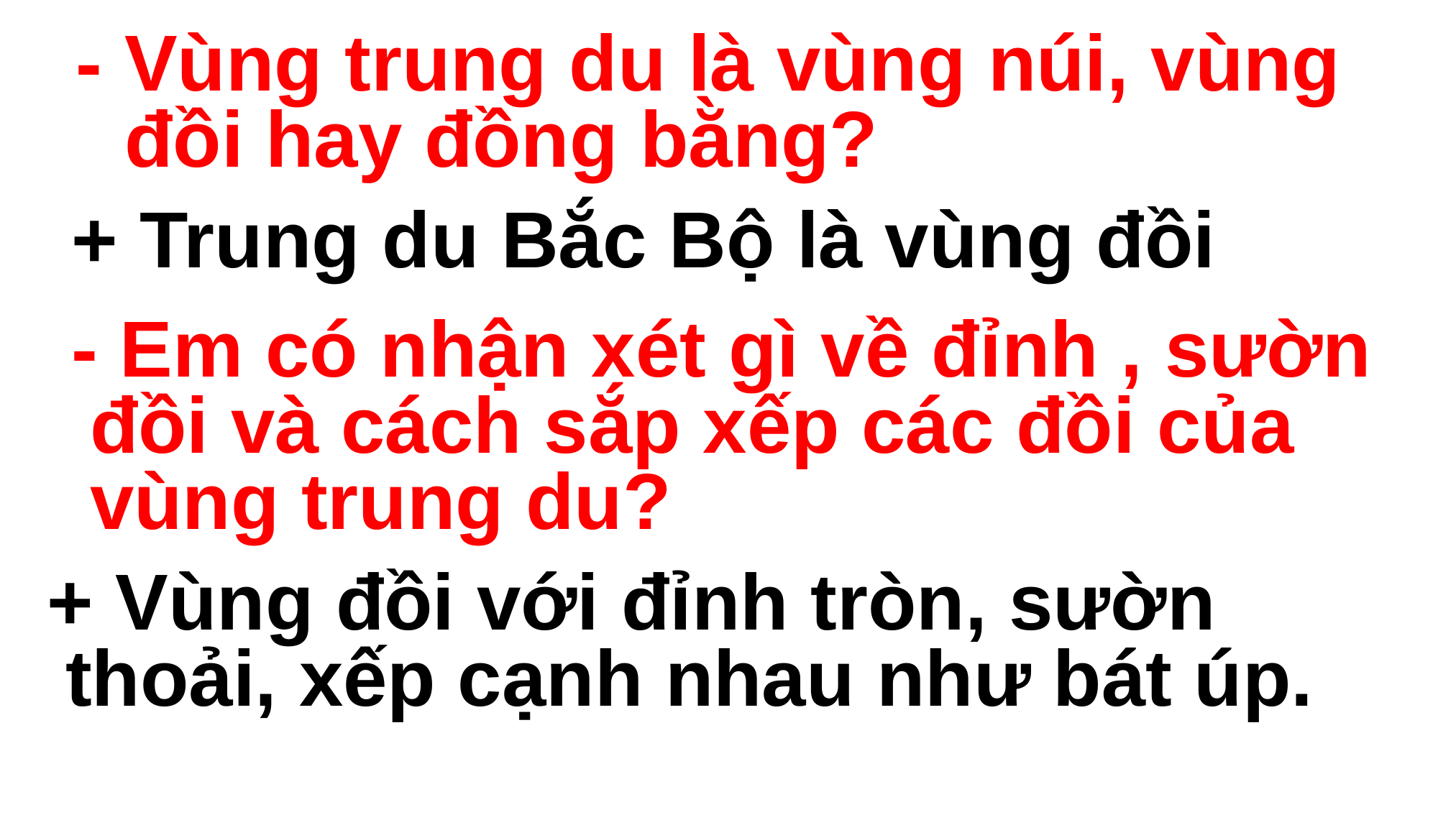

- Vùng trung du là vùng núi, vùng đồi hay đồng bằng?
 + Trung du Bắc Bộ là vùng đồi
 - Em có nhận xét gì về đỉnh , sườn đồi và cách sắp xếp các đồi của vùng trung du?
 + Vùng đồi với đỉnh tròn, sườn thoải, xếp cạnh nhau như bát úp.